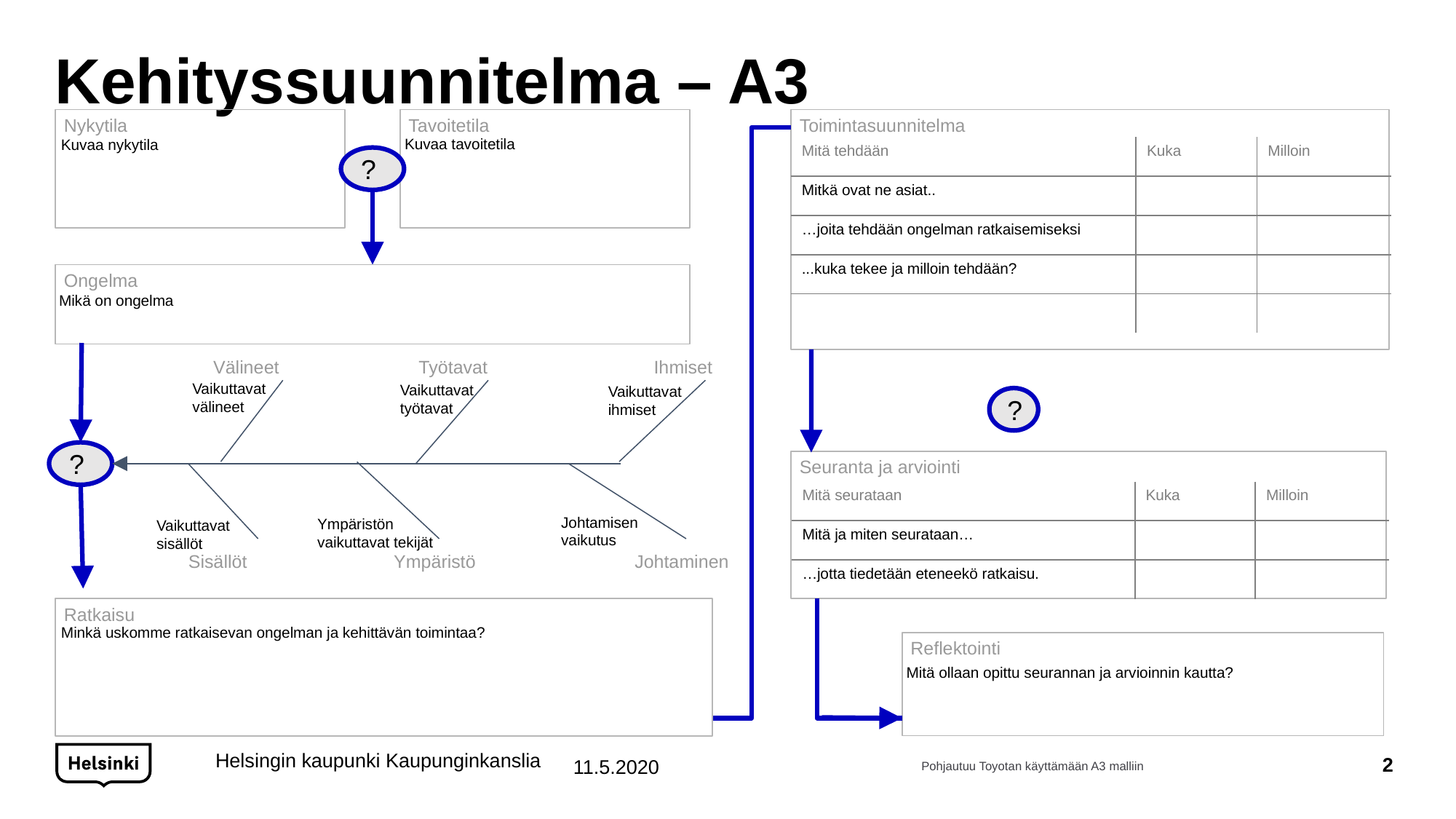

# Kehityssuunnitelma – A3
Nykytila
Tavoitetila

Toimintasuunnitelma
Kuvaa tavoitetila
Kuvaa nykytila
| Mitä tehdään | Kuka | Milloin |
| --- | --- | --- |
| Mitkä ovat ne asiat.. |  |  |
| …joita tehdään ongelman ratkaisemiseksi |  |  |
| ...kuka tekee ja milloin tehdään? |  |  |
|  |  |  |
?
Ongelma
Mikä on ongelma

Välineet
Työtavat
Ihmiset
Vaikuttavat välineet
Vaikuttavat työtavat
Vaikuttavat ihmiset
?
?
Seuranta ja arviointi

| Mitä seurataan | Kuka | Milloin |
| --- | --- | --- |
| Mitä ja miten seurataan… |  |  |
| …jotta tiedetään eteneekö ratkaisu. |  |  |
Johtamisen vaikutus
Ympäristön vaikuttavat tekijät
Vaikuttavat sisällöt
Sisällöt
Ympäristö
Johtaminen

Ratkaisu
Minkä uskomme ratkaisevan ongelman ja kehittävän toimintaa?
Reflektointi
Mitä ollaan opittu seurannan ja arvioinnin kautta?

Helsingin kaupunki Kaupunginkanslia
11.5.2020
2
Pohjautuu Toyotan käyttämään A3 malliin